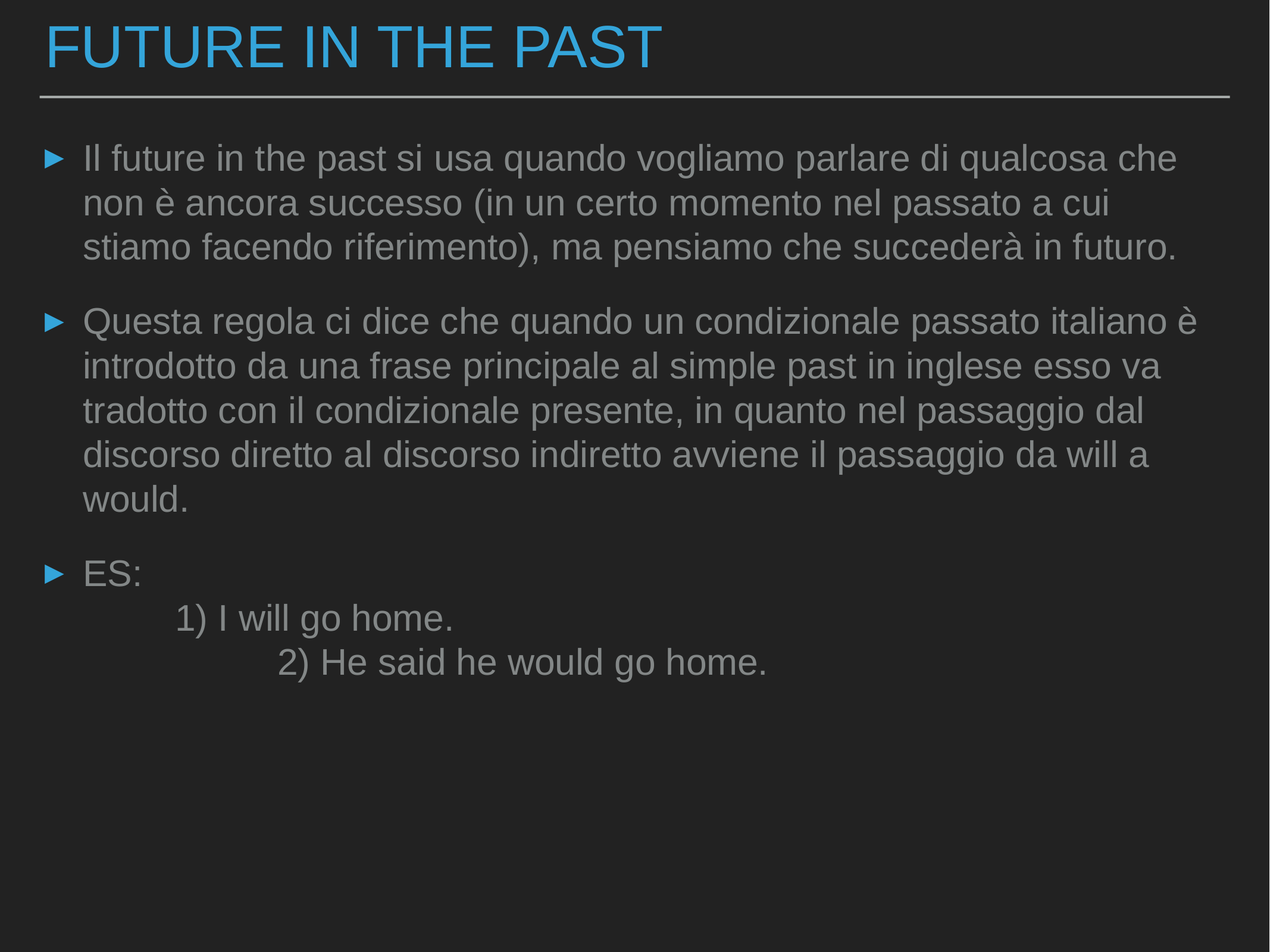

# Future in the past
Il future in the past si usa quando vogliamo parlare di qualcosa che non è ancora successo (in un certo momento nel passato a cui stiamo facendo riferimento), ma pensiamo che succederà in futuro.
Questa regola ci dice che quando un condizionale passato italiano è introdotto da una frase principale al simple past in inglese esso va tradotto con il condizionale presente, in quanto nel passaggio dal discorso diretto al discorso indiretto avviene il passaggio da will a would.
ES:                                                                                                                   1) I will go home.                                                                                               2) He said he would go home.